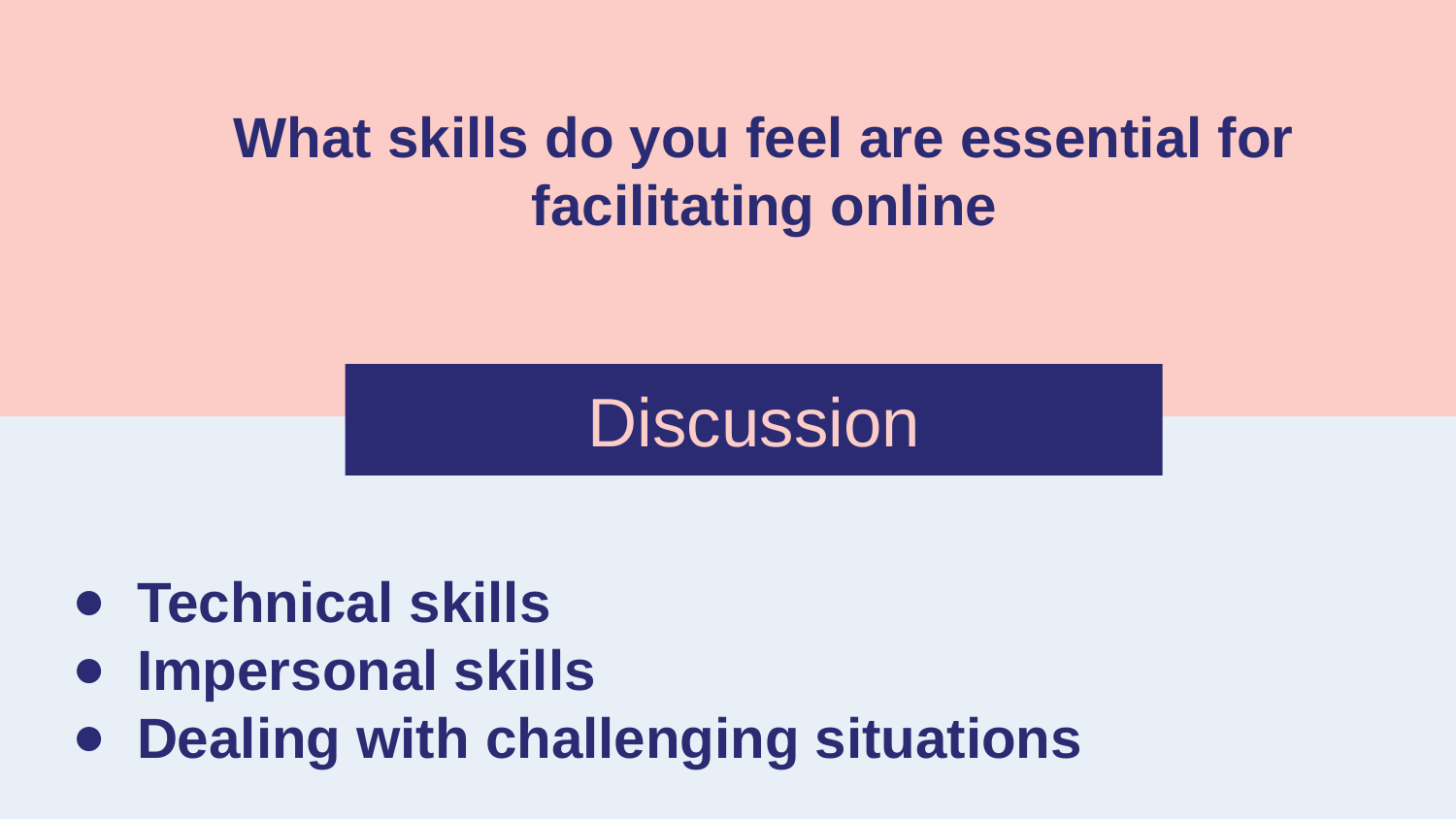

# What skills do you feel are essential for facilitating online

Discussion
Technical skills
Impersonal skills
Dealing with challenging situations